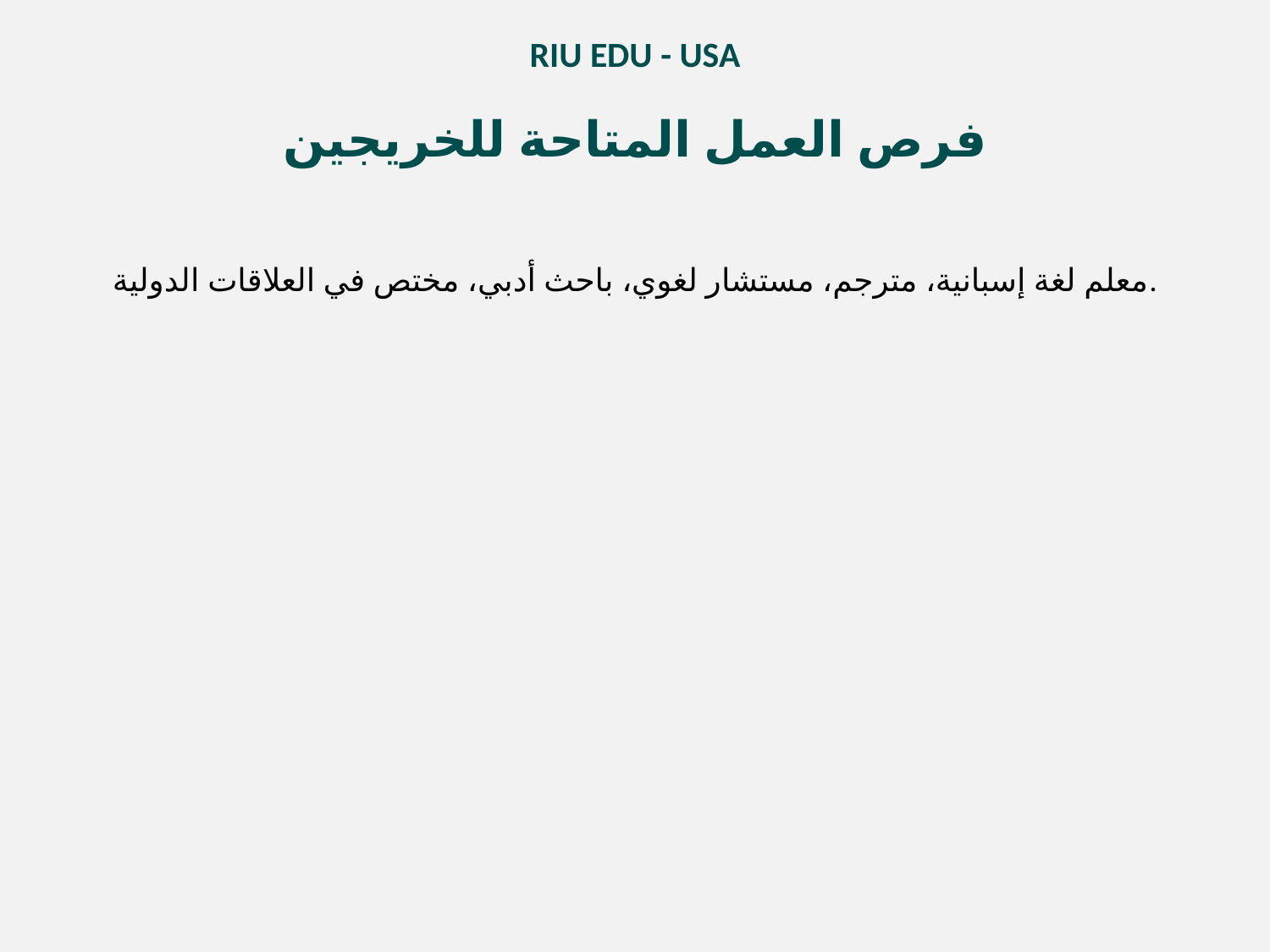

RIU EDU - USA
فرص العمل المتاحة للخريجين
معلم لغة إسبانية، مترجم، مستشار لغوي، باحث أدبي، مختص في العلاقات الدولية.